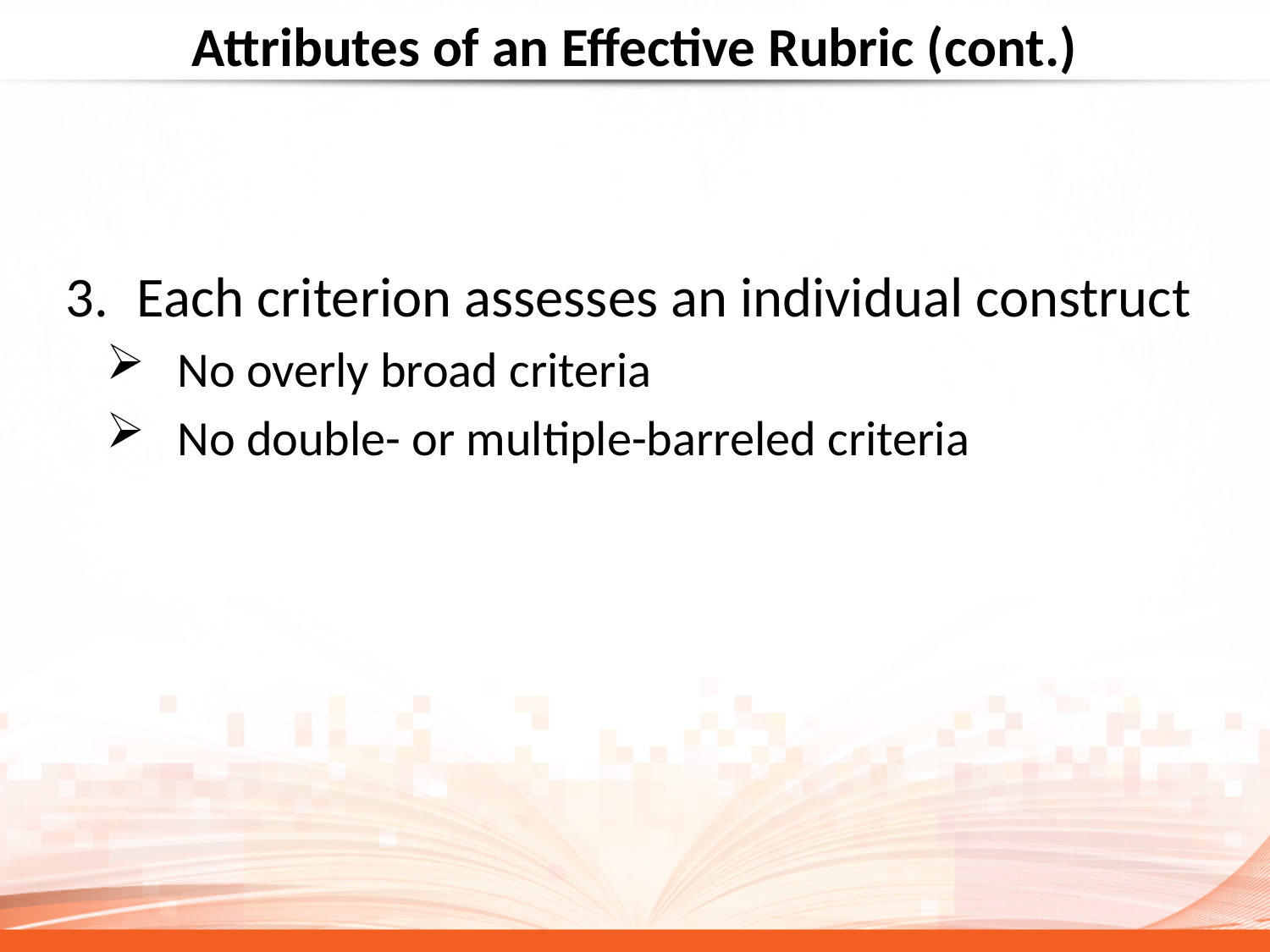

# Attributes of an Effective Rubric (cont.)
Each criterion assesses an individual construct
No overly broad criteria
No double- or multiple-barreled criteria